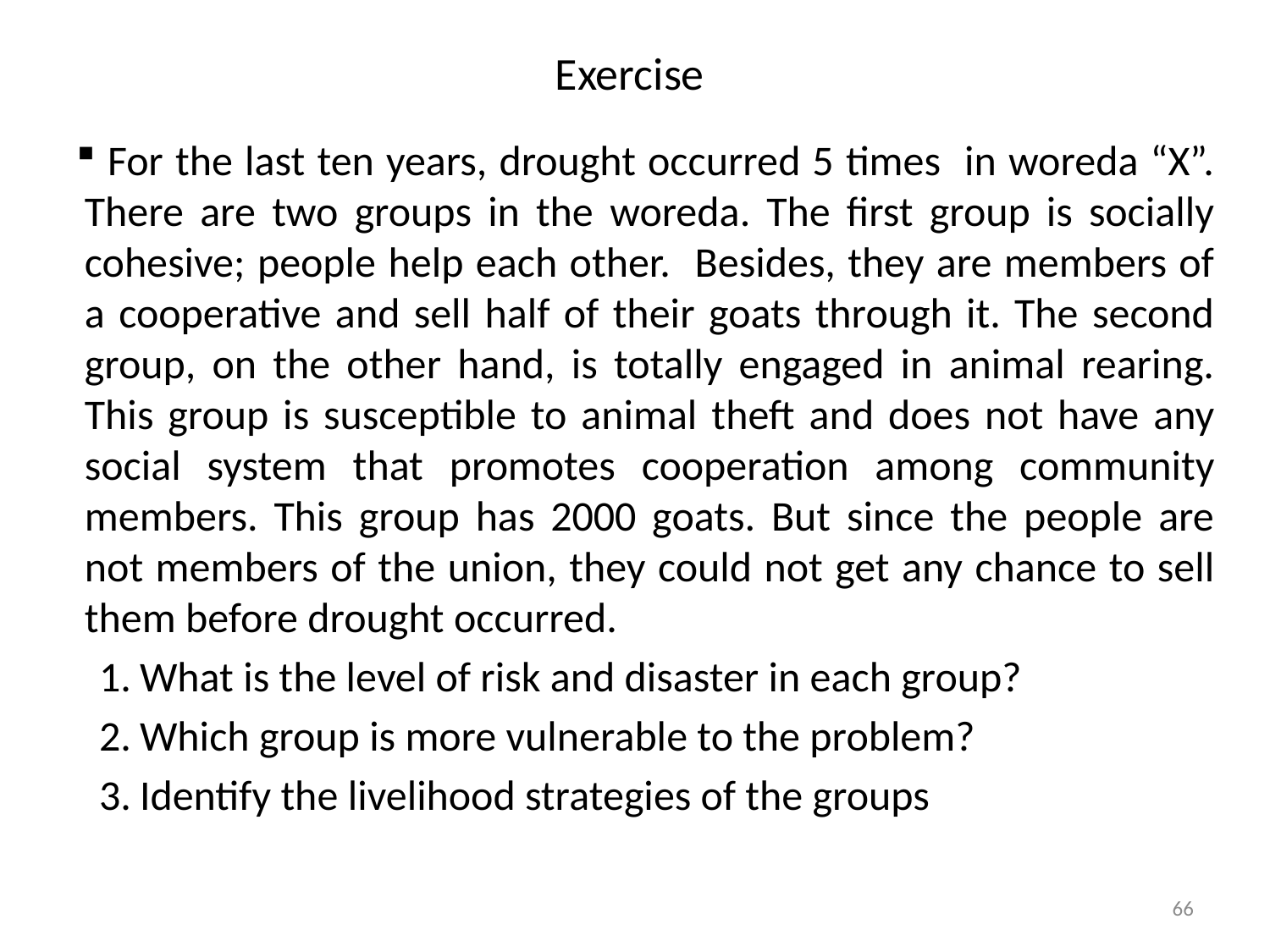

# Exercise
 For the last ten years, drought occurred 5 times  in woreda “X”. There are two groups in the woreda. The first group is socially cohesive; people help each other.  Besides, they are members of a cooperative and sell half of their goats through it. The second group, on the other hand, is totally engaged in animal rearing. This group is susceptible to animal theft and does not have any social system that promotes cooperation among community members. This group has 2000 goats. But since the people are not members of the union, they could not get any chance to sell them before drought occurred.
What is the level of risk and disaster in each group?
Which group is more vulnerable to the problem?
Identify the livelihood strategies of the groups

66